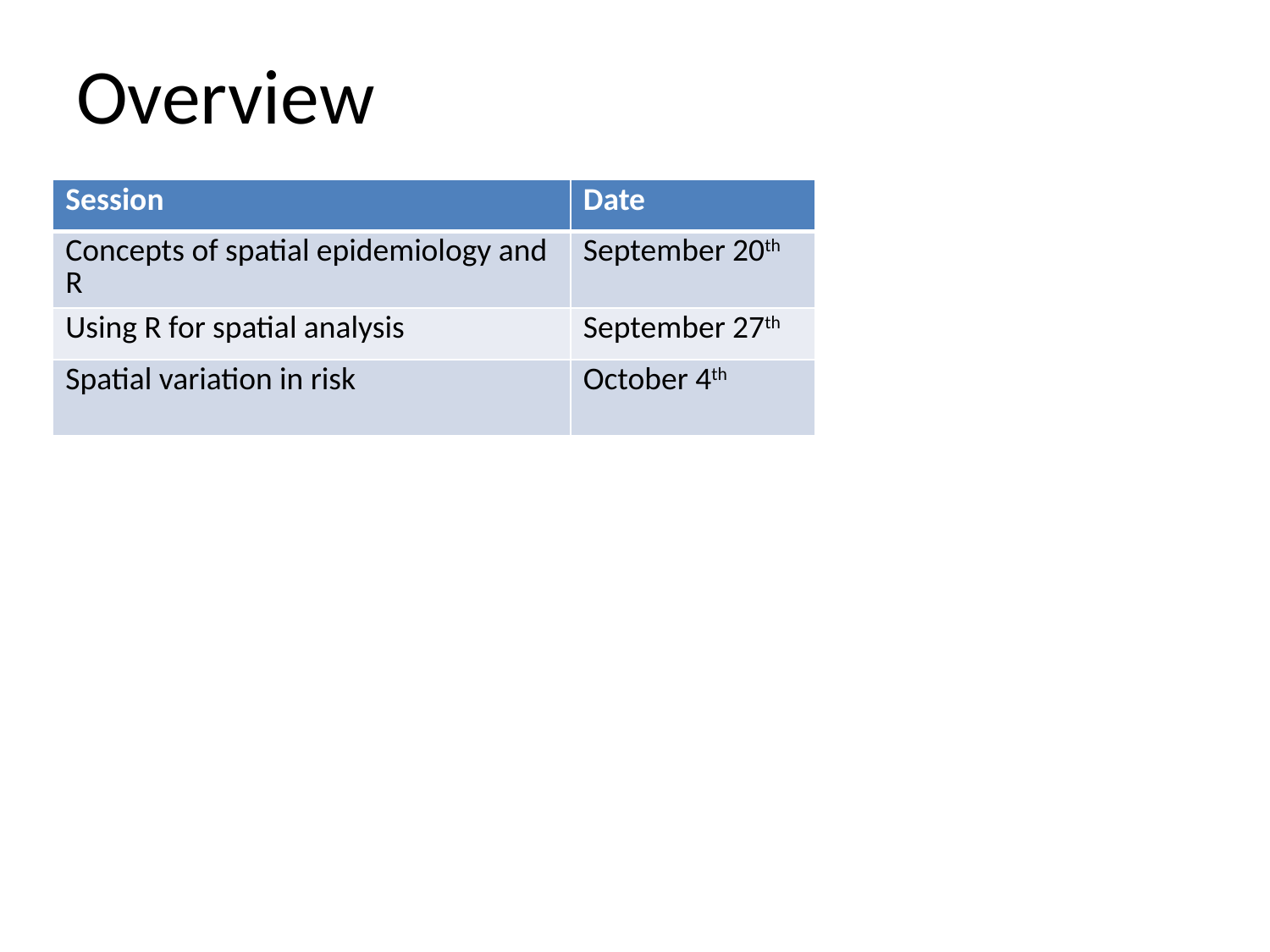

# Overview
| Session | Date |
| --- | --- |
| Concepts of spatial epidemiology and R | September 20th |
| Using R for spatial analysis | September 27th |
| Spatial variation in risk | October 4th |